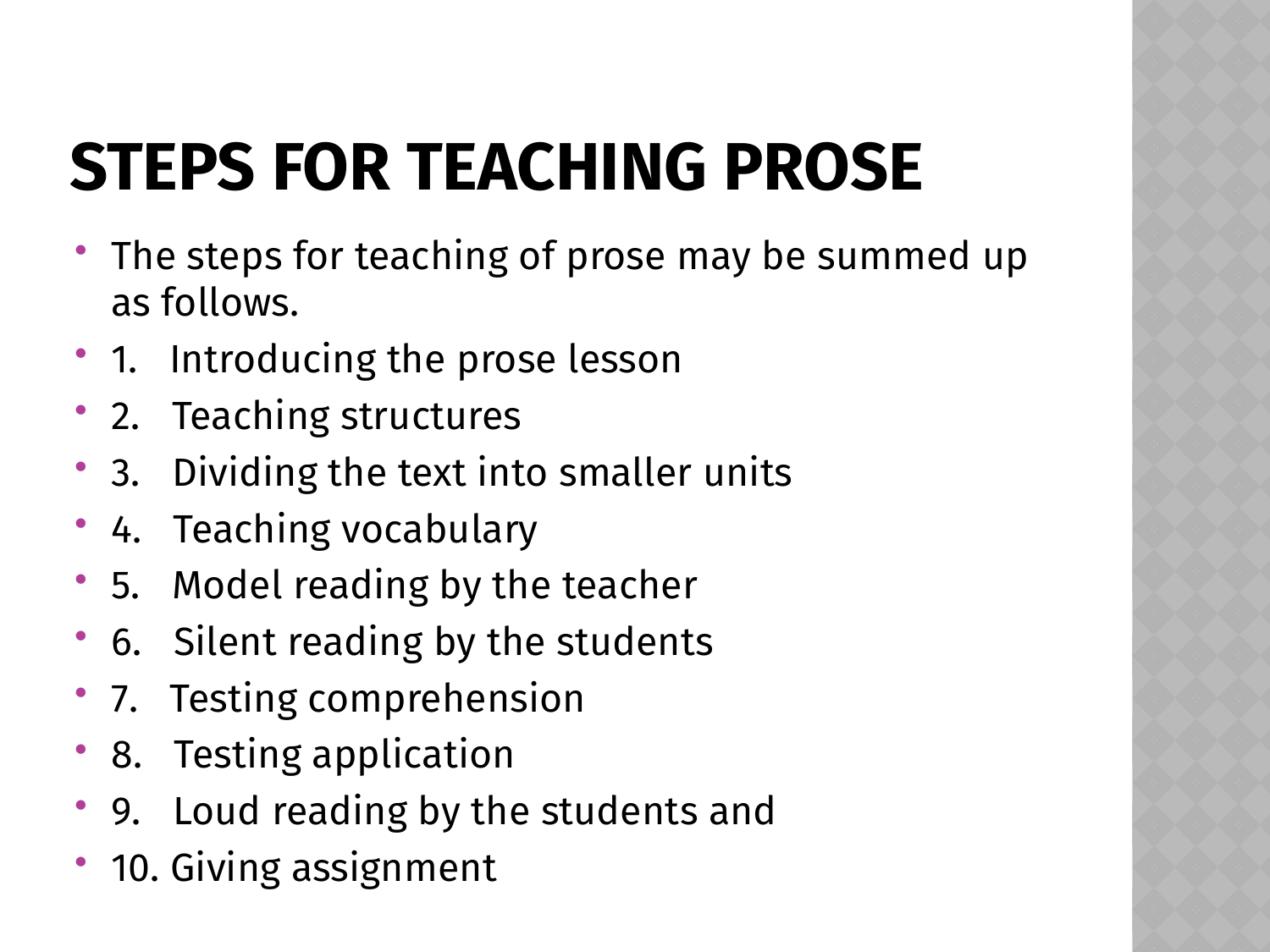

# Steps for teaching prose
The steps for teaching of prose may be summed up as follows.
1.   Introducing the prose lesson
2.   Teaching structures
3.   Dividing the text into smaller units
4.   Teaching vocabulary
5.   Model reading by the teacher
6.   Silent reading by the students
7.   Testing comprehension
8.   Testing application
9.   Loud reading by the students and
10. Giving assignment